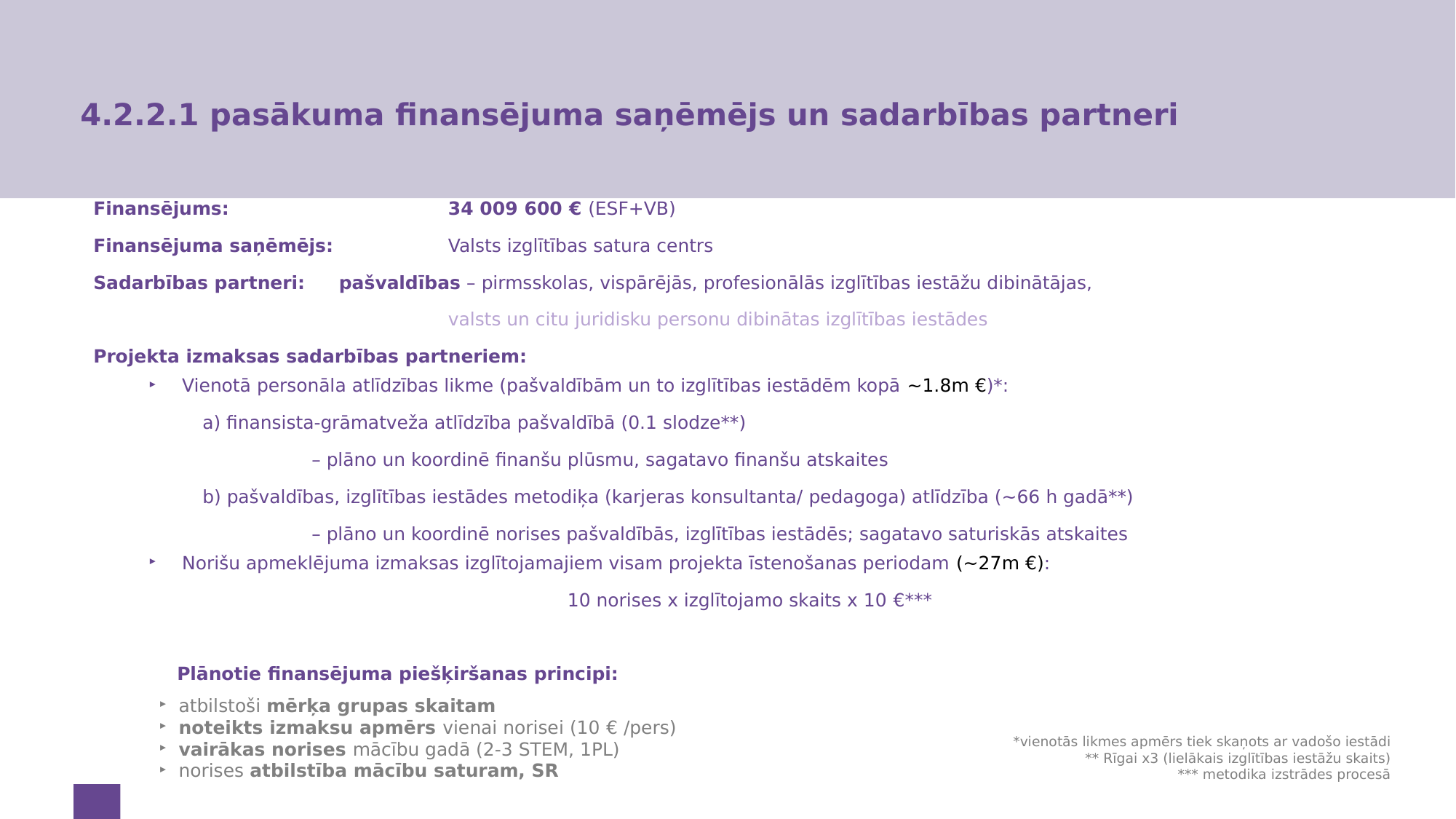

# 4.2.2.1 pasākuma finansējuma saņēmējs un sadarbības partneri
Finansējums: 		34 009 600 € (ESF+VB)
Finansējuma saņēmējs: 	Valsts izglītības satura centrs
Sadarbības partneri:	pašvaldības – pirmsskolas, vispārējās, profesionālās izglītības iestāžu dibinātājas,
				valsts un citu juridisku personu dibinātas izglītības iestādes
Projekta izmaksas sadarbības partneriem:
Vienotā personāla atlīdzības likme (pašvaldībām un to izglītības iestādēm kopā ~1.8m €)*:
	a) finansista-grāmatveža atlīdzība pašvaldībā (0.1 slodze**)
		– plāno un koordinē finanšu plūsmu, sagatavo finanšu atskaites
	b) pašvaldības, izglītības iestādes metodiķa (karjeras konsultanta/ pedagoga) atlīdzība (~66 h gadā**)
		– plāno un koordinē norises pašvaldībās, izglītības iestādēs; sagatavo saturiskās atskaites
Norišu apmeklējuma izmaksas izglītojamajiem visam projekta īstenošanas periodam (~27m €):
10 norises x izglītojamo skaits x 10 €***
Plānotie finansējuma piešķiršanas principi:
atbilstoši mērķa grupas skaitam
noteikts izmaksu apmērs vienai norisei (10 € /pers)
vairākas norises mācību gadā (2-3 STEM, 1PL)
norises atbilstība mācību saturam, SR
*vienotās likmes apmērs tiek skaņots ar vadošo iestādi
** Rīgai x3 (lielākais izglītības iestāžu skaits)
*** metodika izstrādes procesā